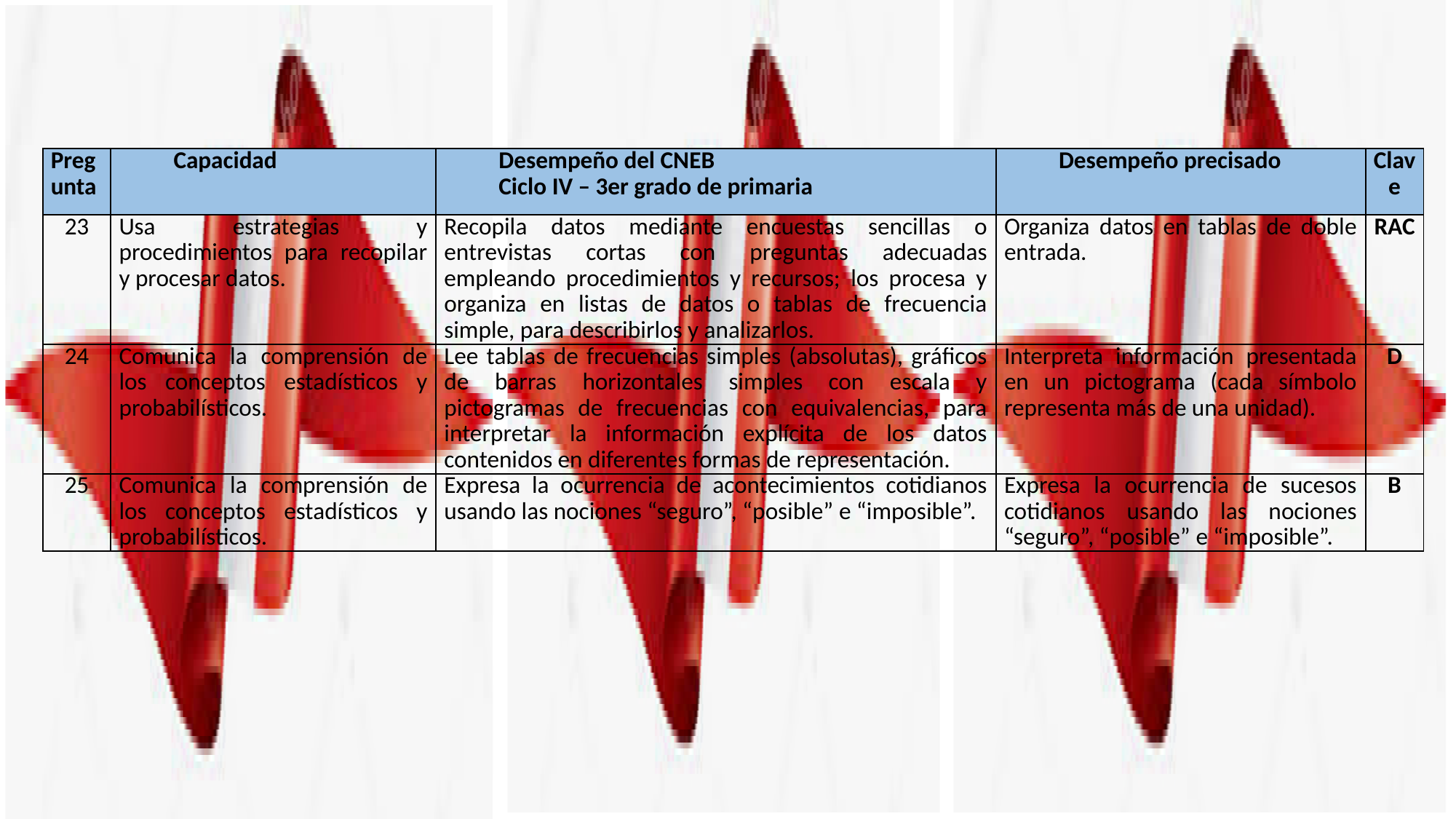

| Pregunta | Capacidad | Desempeño del CNEB Ciclo IV – 3er grado de primaria | Desempeño precisado | Clave |
| --- | --- | --- | --- | --- |
| 23 | Usa estrategias y procedimientos para recopilar y procesar datos. | Recopila datos mediante encuestas sencillas o entrevistas cortas con preguntas adecuadas empleando procedimientos y recursos; los procesa y organiza en listas de datos o tablas de frecuencia simple, para describirlos y analizarlos. | Organiza datos en tablas de doble entrada. | RAC |
| 24 | Comunica la comprensión de los conceptos estadísticos y probabilísticos. | Lee tablas de frecuencias simples (absolutas), gráficos de barras horizontales simples con escala y pictogramas de frecuencias con equivalencias, para interpretar la información explícita de los datos contenidos en diferentes formas de representación. | Interpreta información presentada en un pictograma (cada símbolo representa más de una unidad). | D |
| 25 | Comunica la comprensión de los conceptos estadísticos y probabilísticos. | Expresa la ocurrencia de acontecimientos cotidianos usando las nociones “seguro”, “posible” e “imposible”. | Expresa la ocurrencia de sucesos cotidianos usando las nociones “seguro”, “posible” e “imposible”. | B |